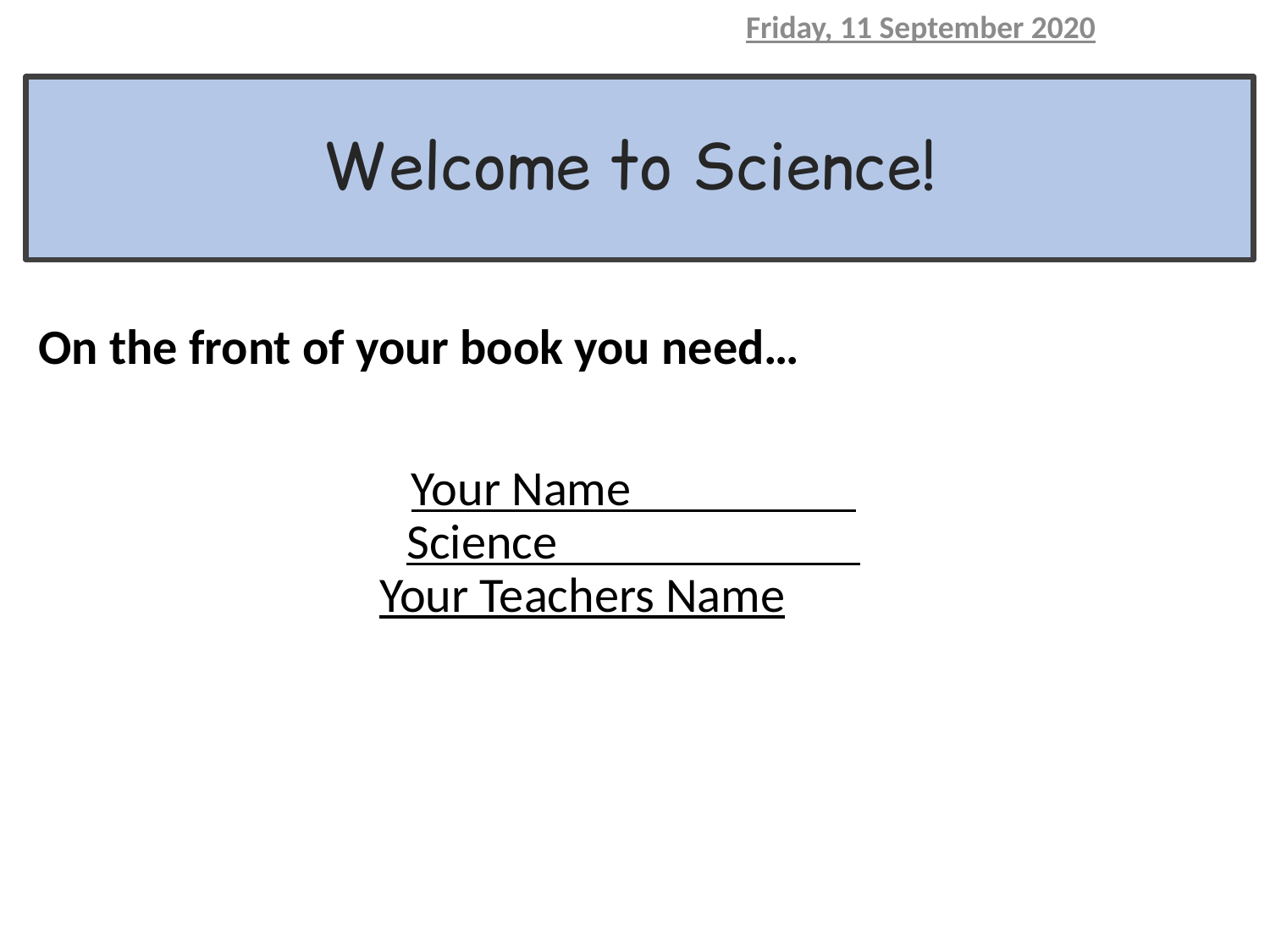

Friday, 11 September 2020
# Welcome to Science!
On the front of your book you need…

Your Name                    .
Science                           .
Your Teachers Name	.